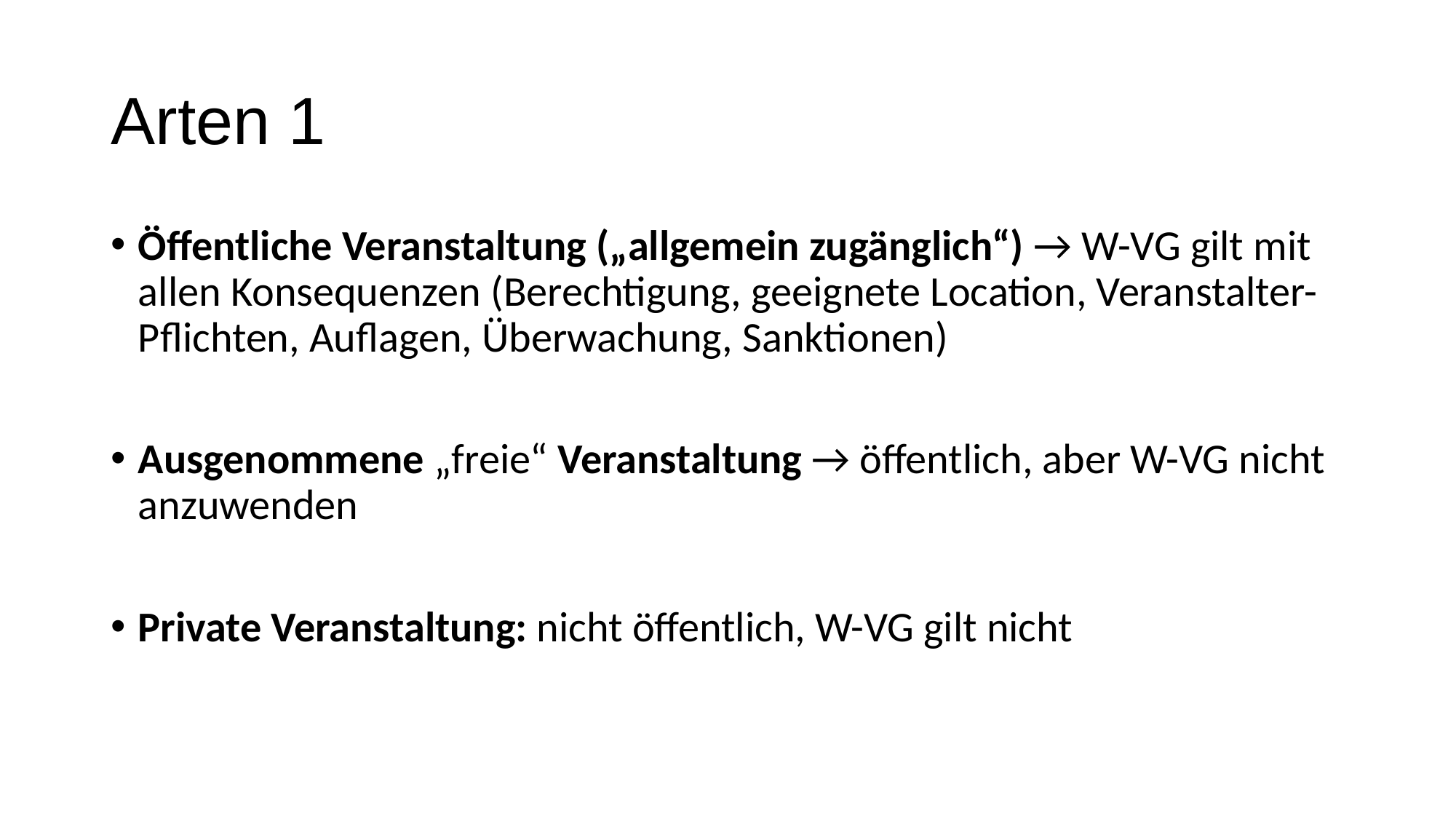

# Arten 1
Öffentliche Veranstaltung („allgemein zugänglich“) → W-VG gilt mit allen Konsequenzen (Berechtigung, geeignete Location, Veranstalter-Pflichten, Auflagen, Überwachung, Sanktionen)

Ausgenommene „freie“ Veranstaltung → öffentlich, aber W-VG nicht anzuwenden

Private Veranstaltung: nicht öffentlich, W-VG gilt nicht